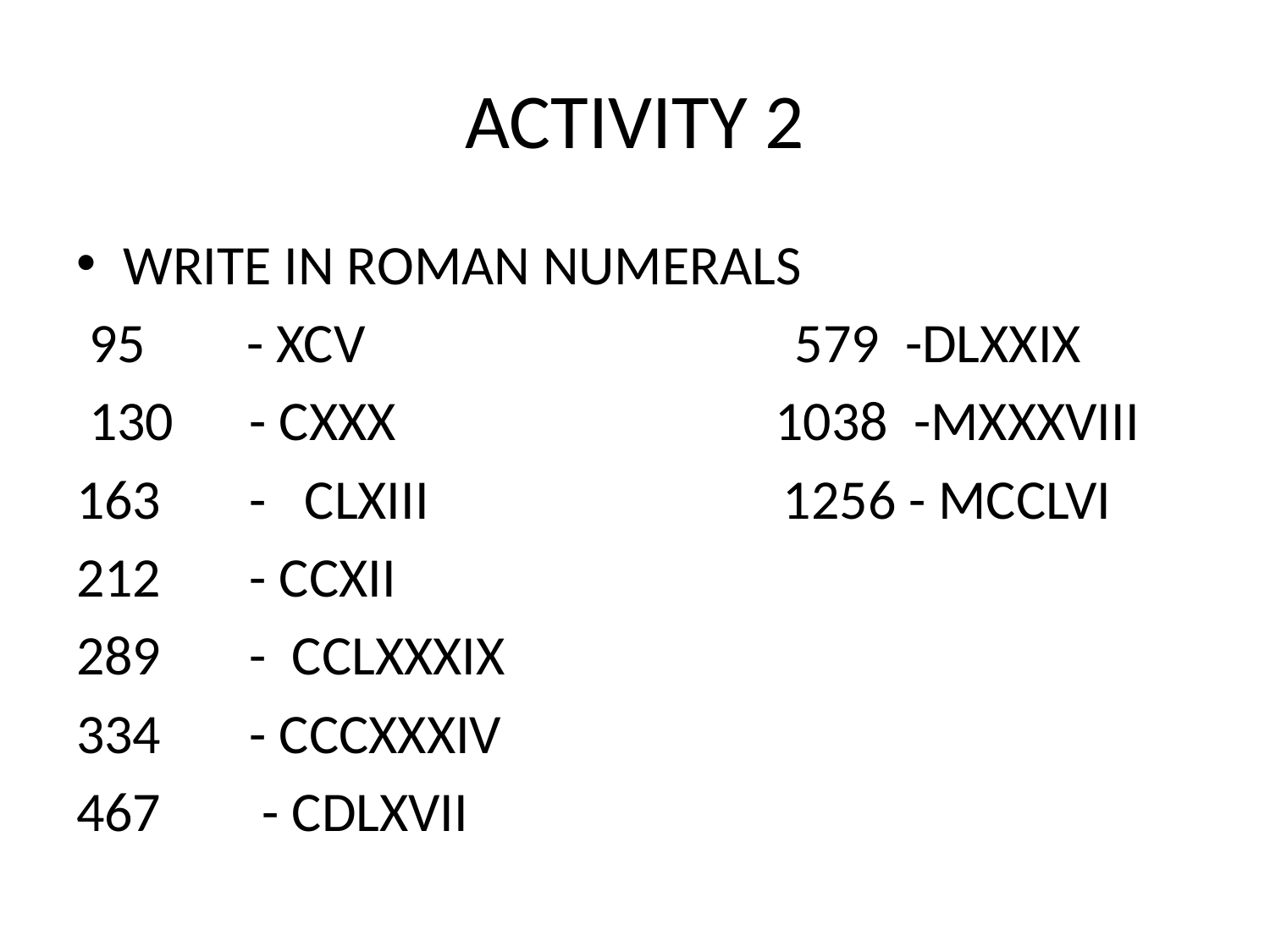

# ACTIVITY 2
WRITE IN ROMAN NUMERALS
 95        - XCV                                  579  -DLXXIX
 130      - CXXX                              1038  -MXXXVIII
163       -   CLXIII                            1256 - MCCLVI
212       - CCXII
289       -  CCLXXXIX
334       - CCCXXXIV
467        - CDLXVII